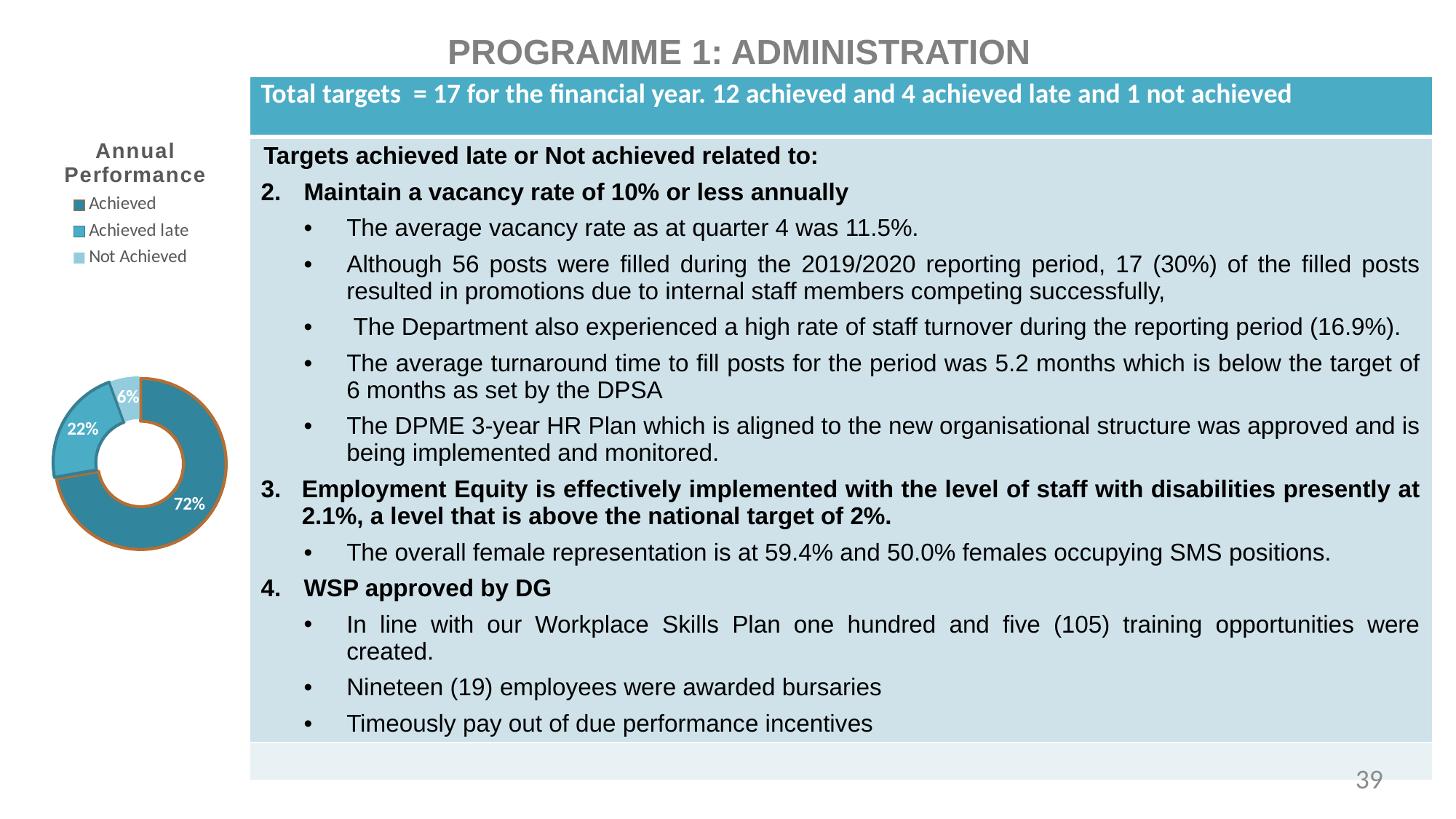

39
PROGRAMME 1: ADMINISTRATION
| Total targets = 17 for the financial year. 12 achieved and 4 achieved late and 1 not achieved |
| --- |
| Targets achieved late or Not achieved related to: Maintain a vacancy rate of 10% or less annually The average vacancy rate as at quarter 4 was 11.5%. Although 56 posts were filled during the 2019/2020 reporting period, 17 (30%) of the filled posts resulted in promotions due to internal staff members competing successfully, The Department also experienced a high rate of staff turnover during the reporting period (16.9%). The average turnaround time to fill posts for the period was 5.2 months which is below the target of 6 months as set by the DPSA The DPME 3-year HR Plan which is aligned to the new organisational structure was approved and is being implemented and monitored. Employment Equity is effectively implemented with the level of staff with disabilities presently at 2.1%, a level that is above the national target of 2%. The overall female representation is at 59.4% and 50.0% females occupying SMS positions. WSP approved by DG In line with our Workplace Skills Plan one hundred and five (105) training opportunities were created. Nineteen (19) employees were awarded bursaries Timeously pay out of due performance incentives |
|  |

### Chart: Annual Performance

| Category | Column1 |
|---|---|
| Achieved | 13.0 |
| Achieved late | 4.0 |
| Not Achieved | 1.0 |